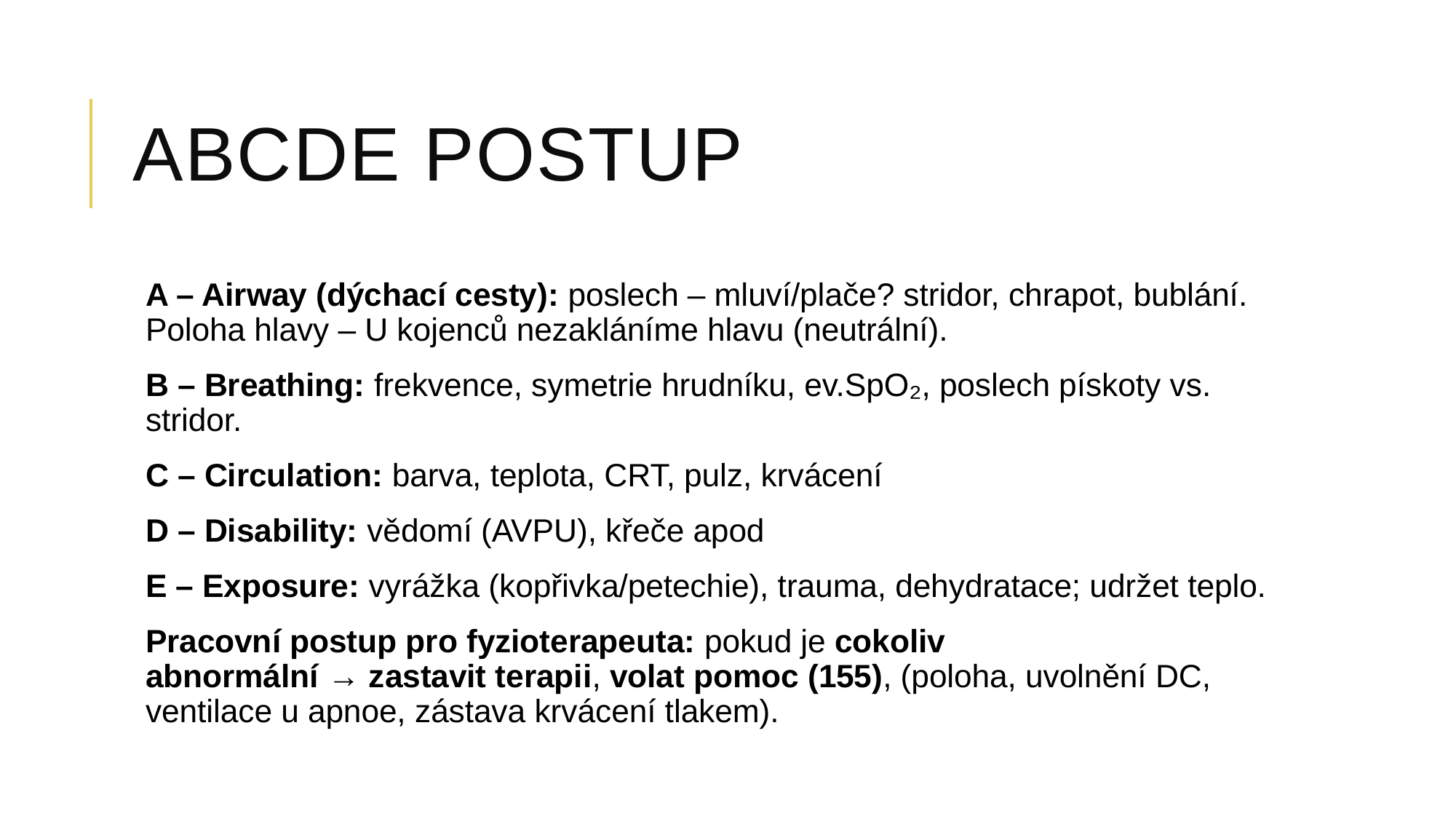

# ABCDE postup
A – Airway (dýchací cesty): poslech – mluví/plače? stridor, chrapot, bublání. Poloha hlavy – U kojenců nezakláníme hlavu (neutrální).
B – Breathing: frekvence, symetrie hrudníku, ev.SpO₂, poslech pískoty vs. stridor.
C – Circulation: barva, teplota, CRT, pulz, krvácení
D – Disability: vědomí (AVPU), křeče apod
E – Exposure: vyrážka (kopřivka/petechie), trauma, dehydratace; udržet teplo.
Pracovní postup pro fyzioterapeuta: pokud je cokoliv abnormální → zastavit terapii, volat pomoc (155), (poloha, uvolnění DC, ventilace u apnoe, zástava krvácení tlakem).